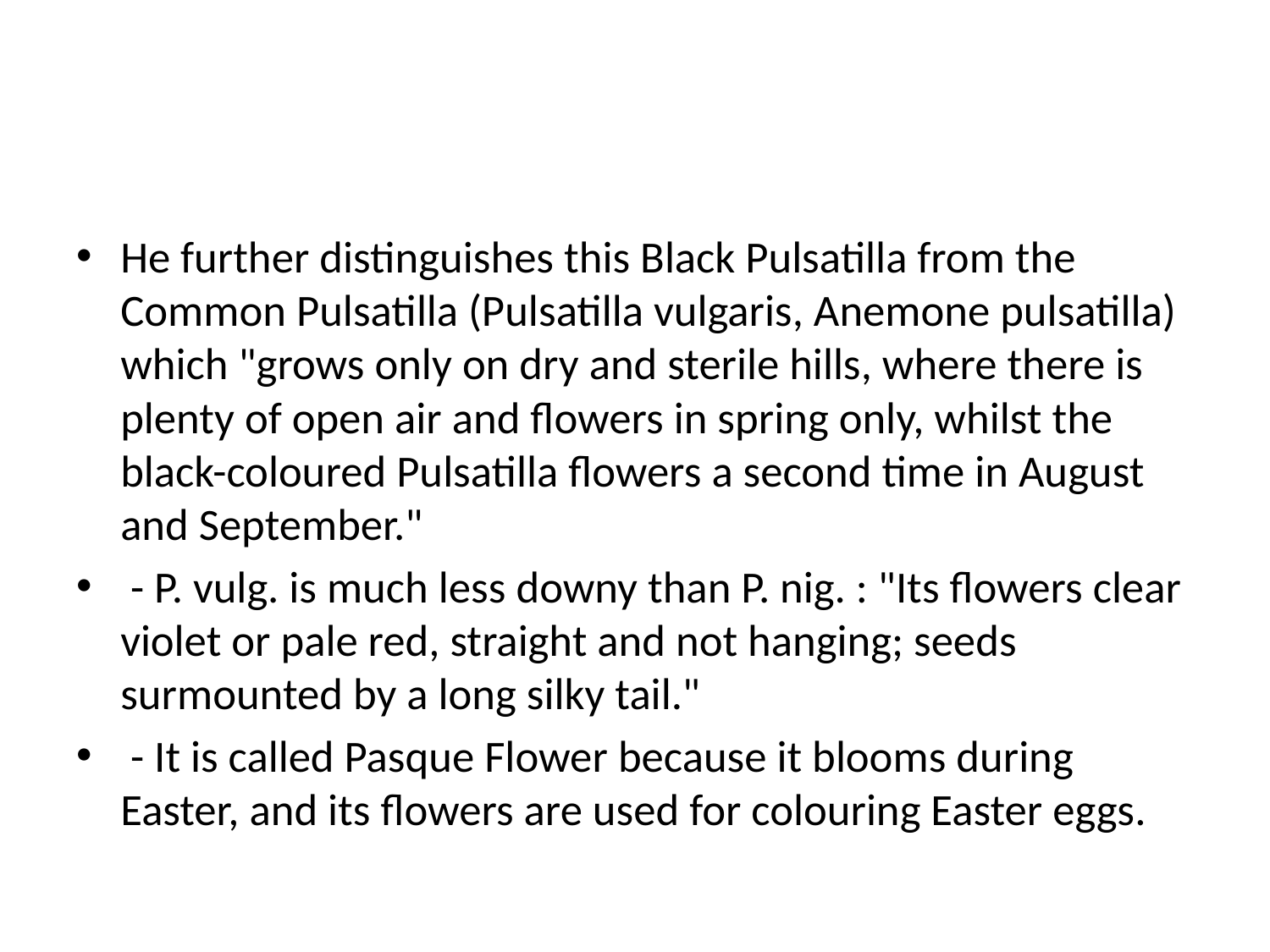

#
He further distinguishes this Black Pulsatilla from the Common Pulsatilla (Pulsatilla vulgaris, Anemone pulsatilla) which "grows only on dry and sterile hills, where there is plenty of open air and flowers in spring only, whilst the black-coloured Pulsatilla flowers a second time in August and September."
 - P. vulg. is much less downy than P. nig. : "Its flowers clear violet or pale red, straight and not hanging; seeds surmounted by a long silky tail."
 - It is called Pasque Flower because it blooms during Easter, and its flowers are used for colouring Easter eggs.